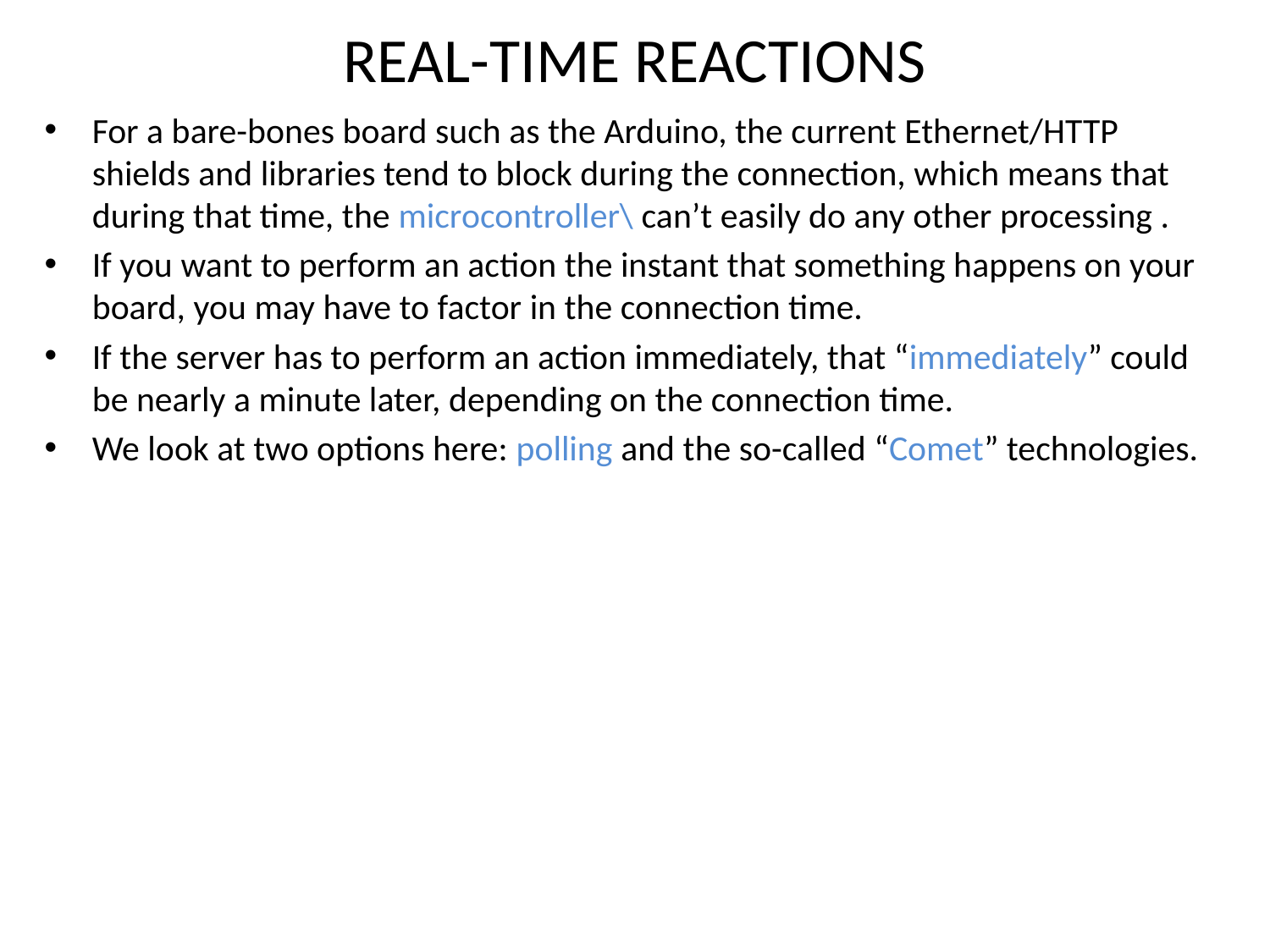

# REAL-TIME REACTIONS
For a bare-bones board such as the Arduino, the current Ethernet/HTTP shields and libraries tend to block during the connection, which means that during that time, the microcontroller\ can’t easily do any other processing .
If you want to perform an action the instant that something happens on your board, you may have to factor in the connection time.
If the server has to perform an action immediately, that “immediately” could be nearly a minute later, depending on the connection time.
We look at two options here: polling and the so-called “Comet” technologies.